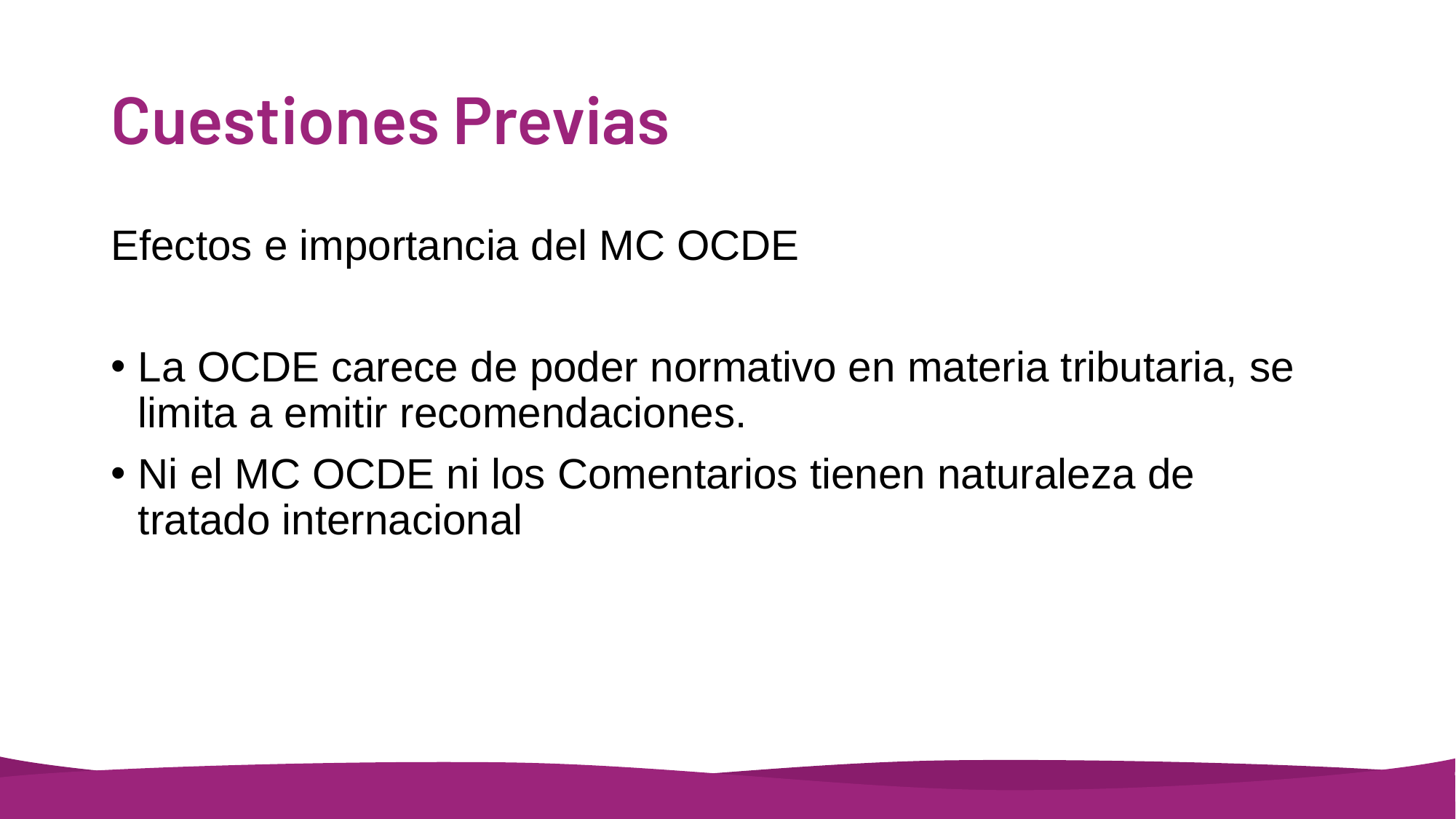

# Cuestiones Previas
Efectos e importancia del MC OCDE

La OCDE carece de poder normativo en materia tributaria, se limita a emitir recomendaciones.
Ni el MC OCDE ni los Comentarios tienen naturaleza de tratado internacional